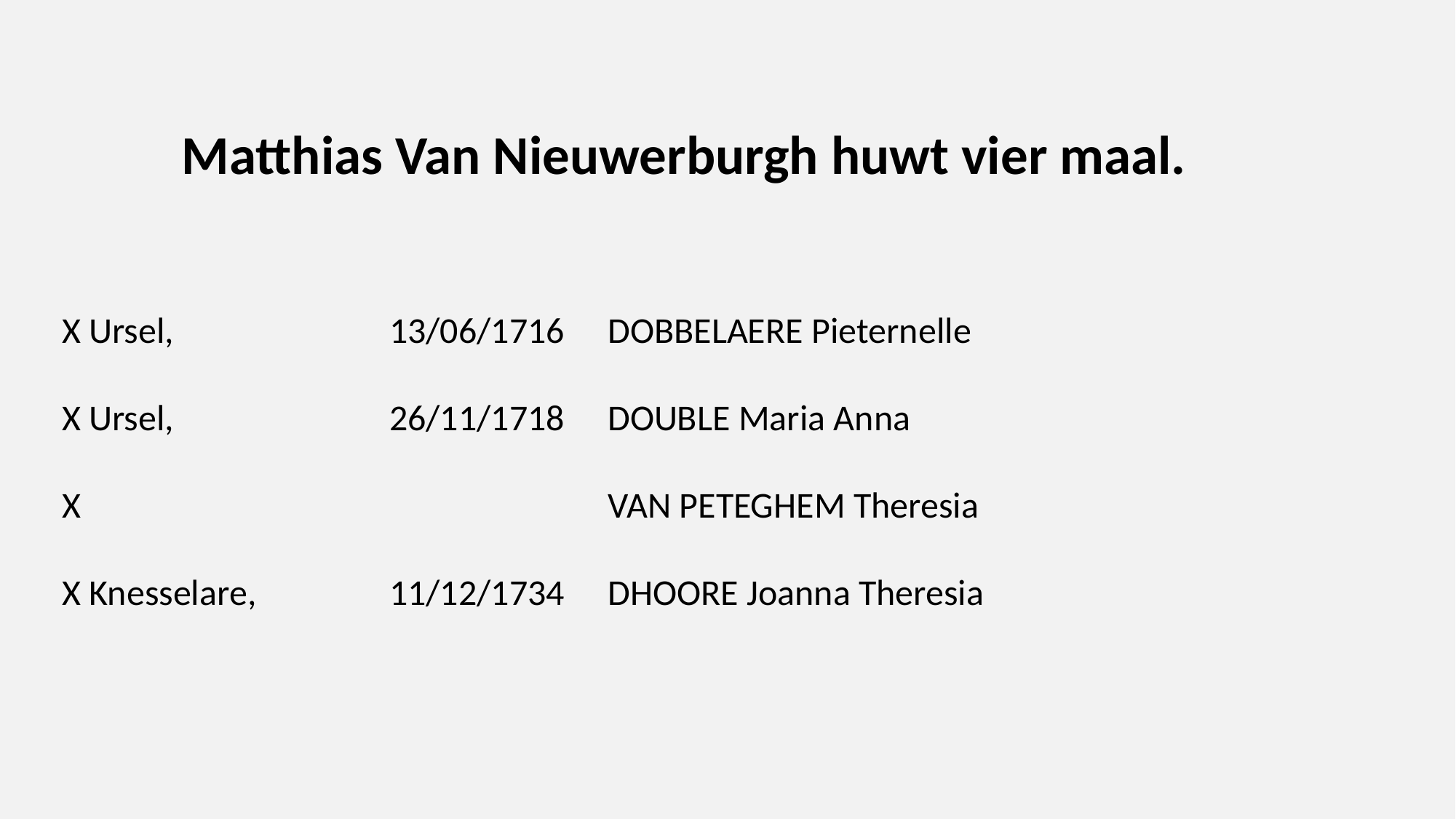

Matthias Van Nieuwerburgh huwt vier maal.
X Ursel, 		13/06/1716	DOBBELAERE Pieternelle

X Ursel, 		26/11/1718	DOUBLE Maria Anna

X 					VAN PETEGHEM Theresia

X Knesselare, 		11/12/1734	Dhoore Joanna Theresia